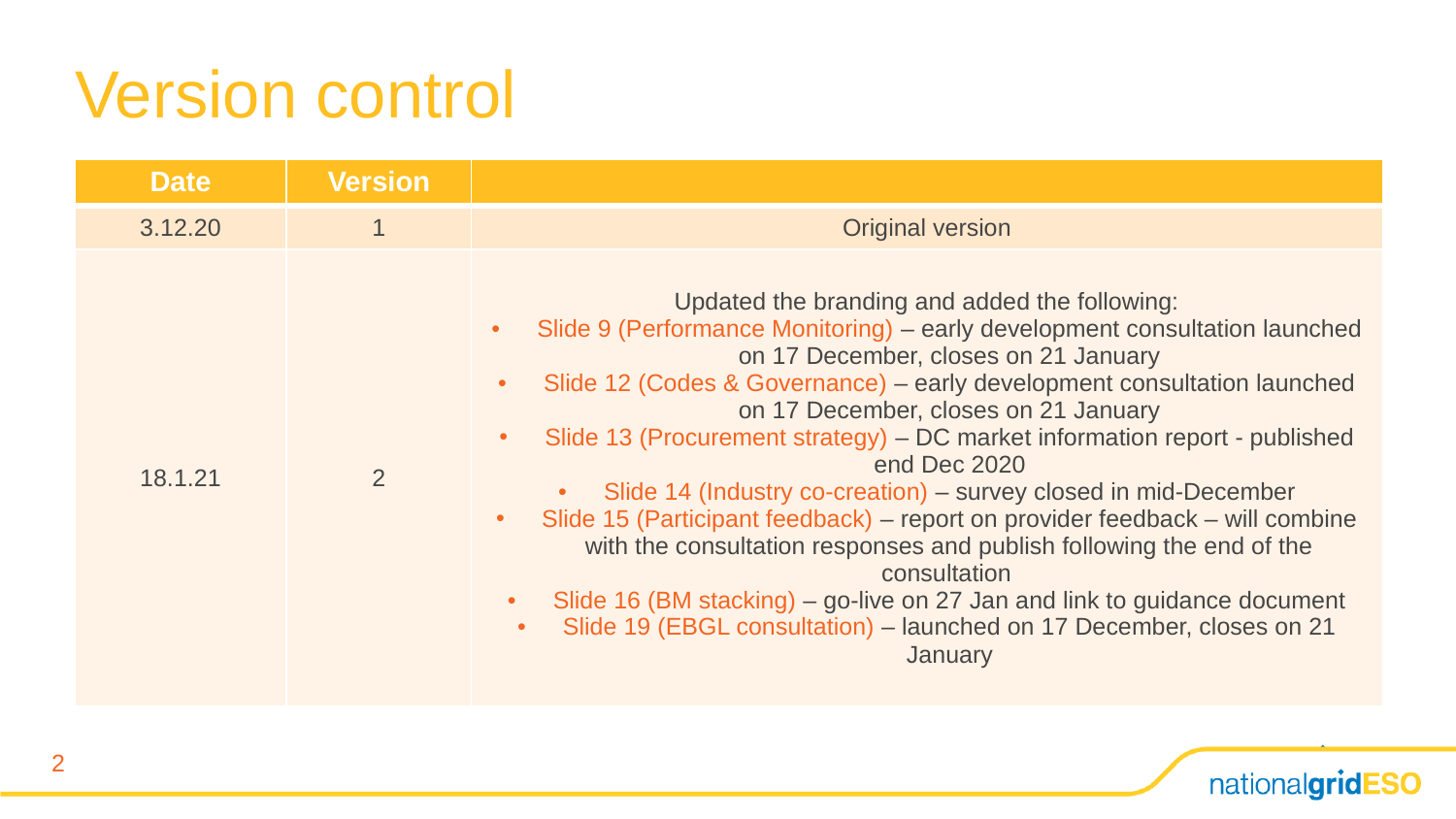

# Version control
| Date | Version |  |
| --- | --- | --- |
| 3.12.20 | 1 | Original version |
| 18.1.21 | 2 | Updated the branding and added the following: Slide 9 (Performance Monitoring) – early development consultation launched on 17 December, closes on 21 January Slide 12 (Codes & Governance) – early development consultation launched on 17 December, closes on 21 January Slide 13 (Procurement strategy) – DC market information report - published end Dec 2020 Slide 14 (Industry co-creation) – survey closed in mid-December Slide 15 (Participant feedback) – report on provider feedback – will combine with the consultation responses and publish following the end of the consultation  Slide 16 (BM stacking) – go-live on 27 Jan and link to guidance document Slide 19 (EBGL consultation) – launched on 17 December, closes on 21 January |